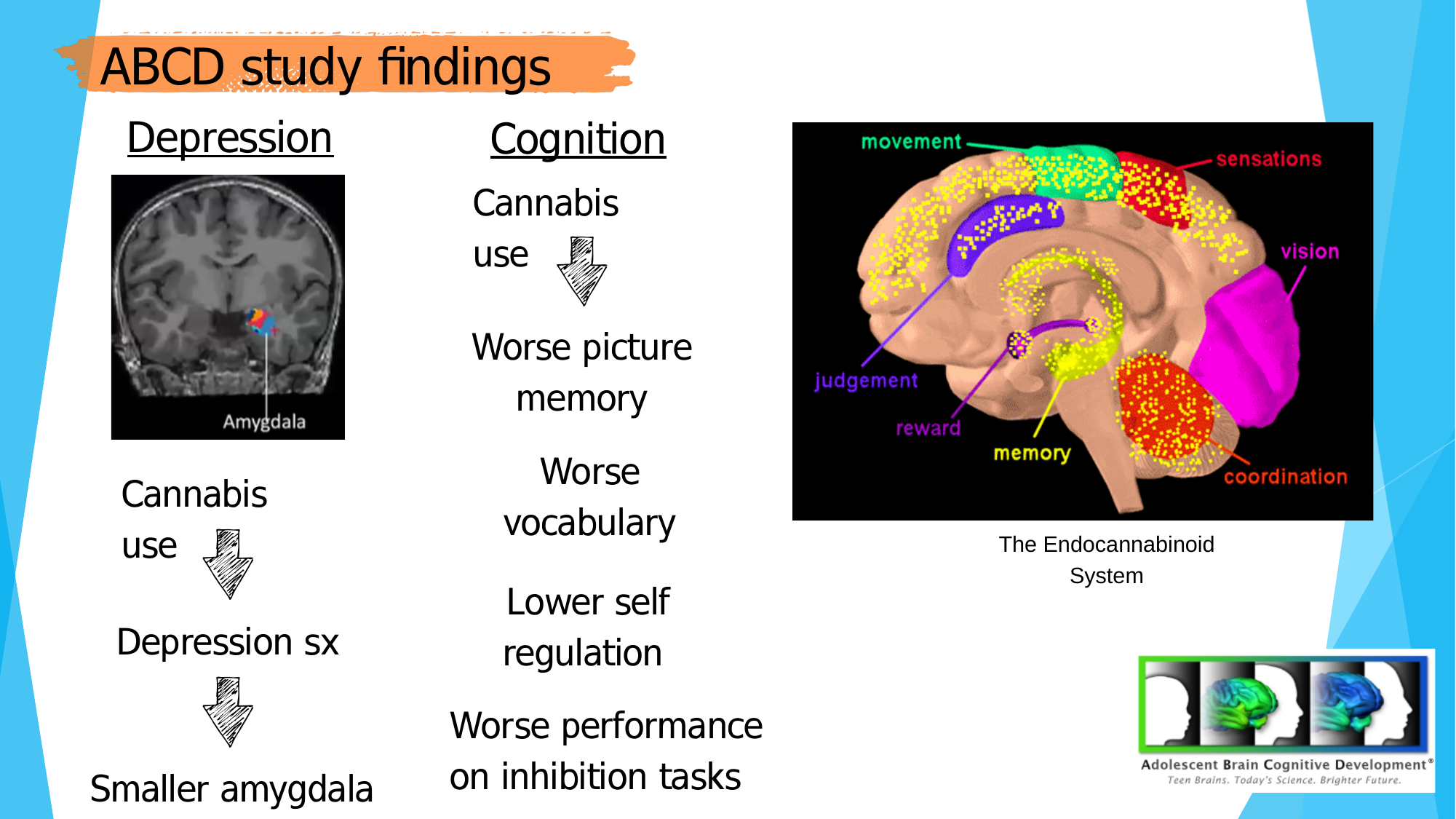

ABCD study findings

Depression
Cognition

Cannabis use

Worse picture memory

Worse vocabulary
Cannabis use

The Endocannabinoid System

Lower self regulation
Depression sx

Worse performance on inhibition tasks
Smaller amygdala